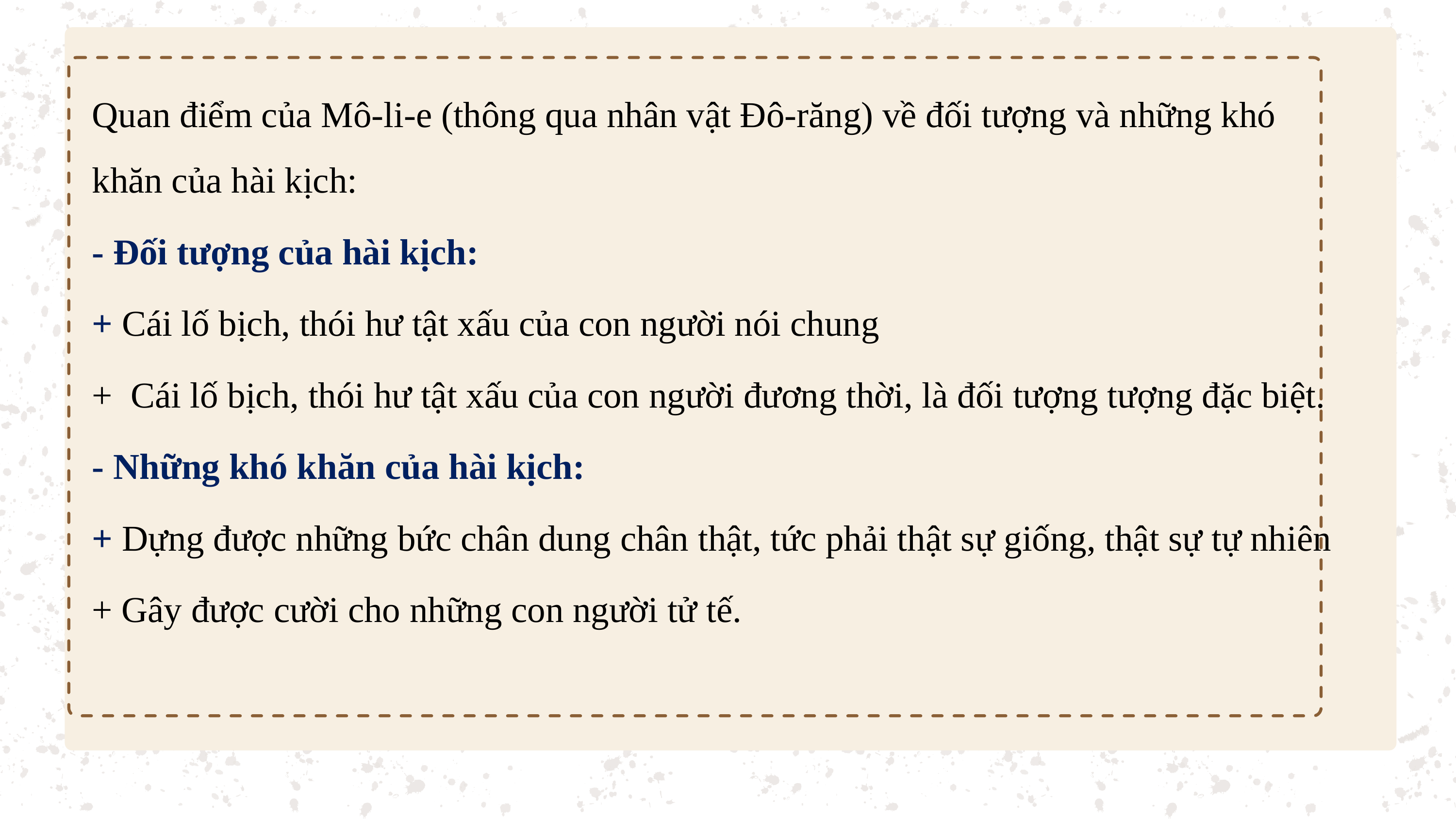

Quan điểm của Mô-li-e (thông qua nhân vật Đô-răng) về đối tượng và những khó khăn của hài kịch:
- Đối tượng của hài kịch:
+ Cái lố bịch, thói hư tật xấu của con người nói chung
+  Cái lố bịch, thói hư tật xấu của con người đương thời, là đối tượng tượng đặc biệt.
- Những khó khăn của hài kịch:
+ Dựng được những bức chân dung chân thật, tức phải thật sự giống, thật sự tự nhiên
+ Gây được cười cho những con người tử tế.